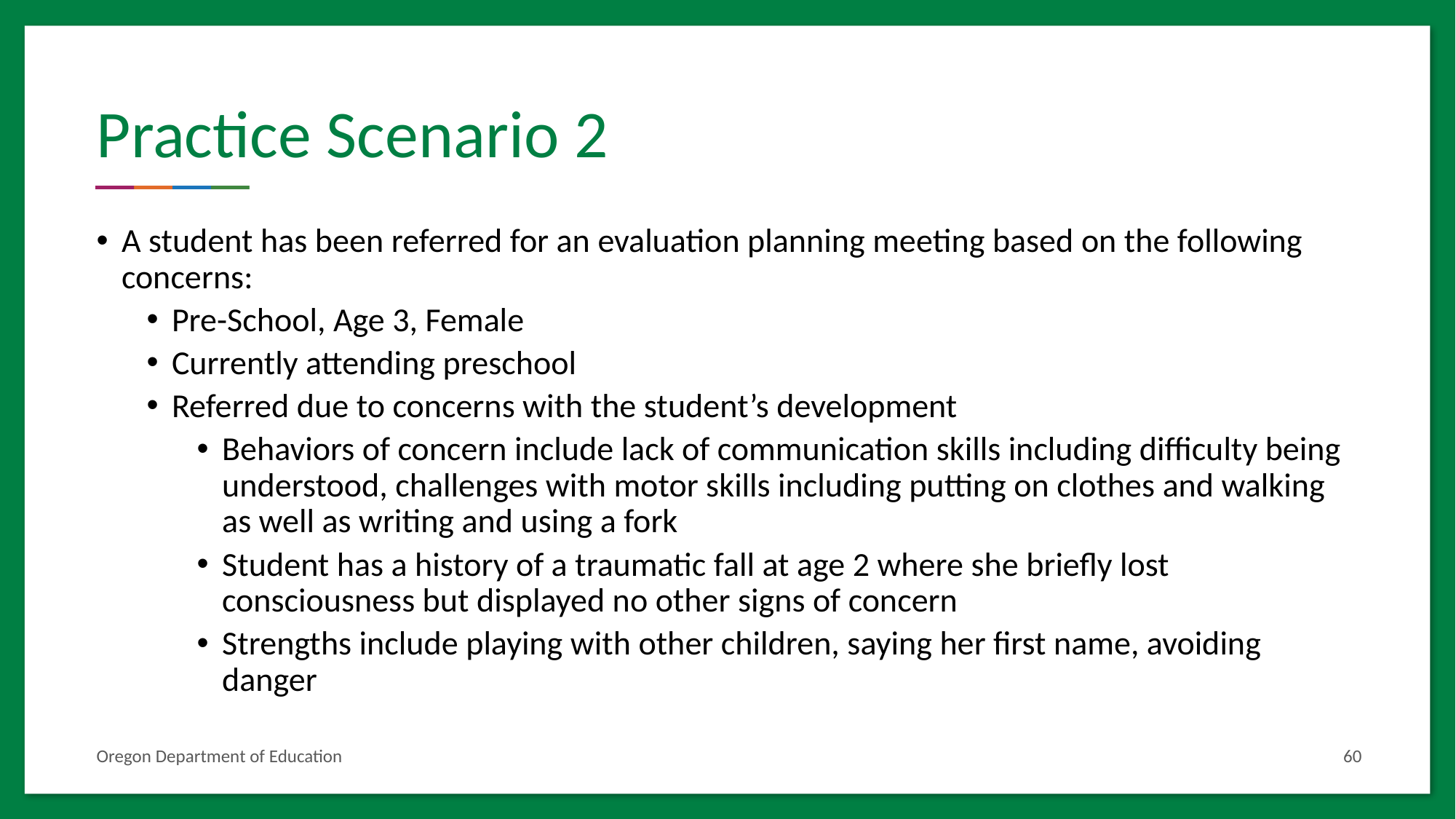

# Practice Scenario 2
A student has been referred for an evaluation planning meeting based on the following concerns:
Pre-School, Age 3, Female
Currently attending preschool
Referred due to concerns with the student’s development
Behaviors of concern include lack of communication skills including difficulty being understood, challenges with motor skills including putting on clothes and walking as well as writing and using a fork
Student has a history of a traumatic fall at age 2 where she briefly lost consciousness but displayed no other signs of concern
Strengths include playing with other children, saying her first name, avoiding danger
Oregon Department of Education
60